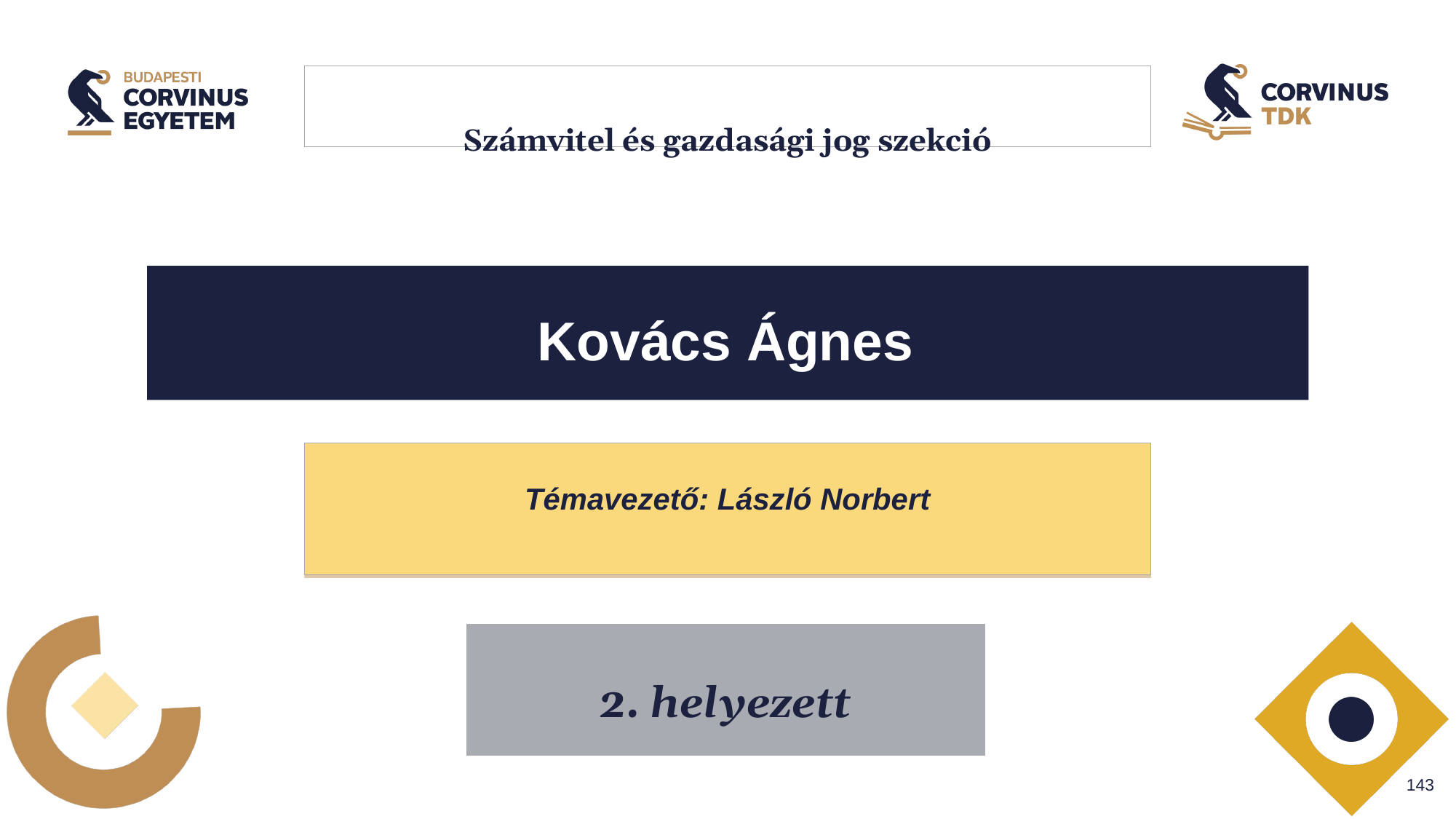

# Számvitel és gazdasági jog szekció
Kovács Ágnes

Témavezető: László Norbert

2. helyezett